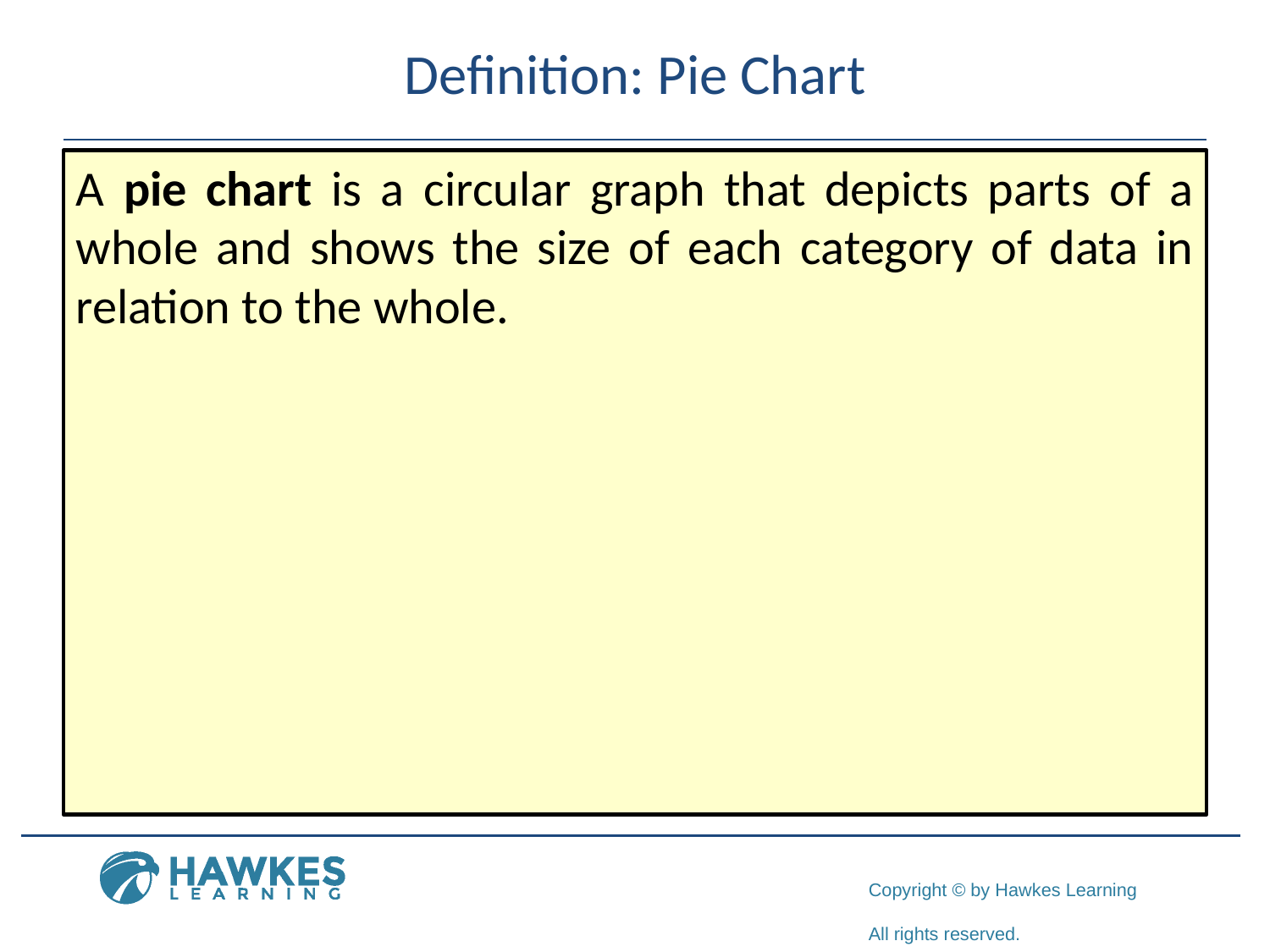

# Definition: Pie Chart
A pie chart is a circular graph that depicts parts of a whole and shows the size of each category of data in relation to the whole.